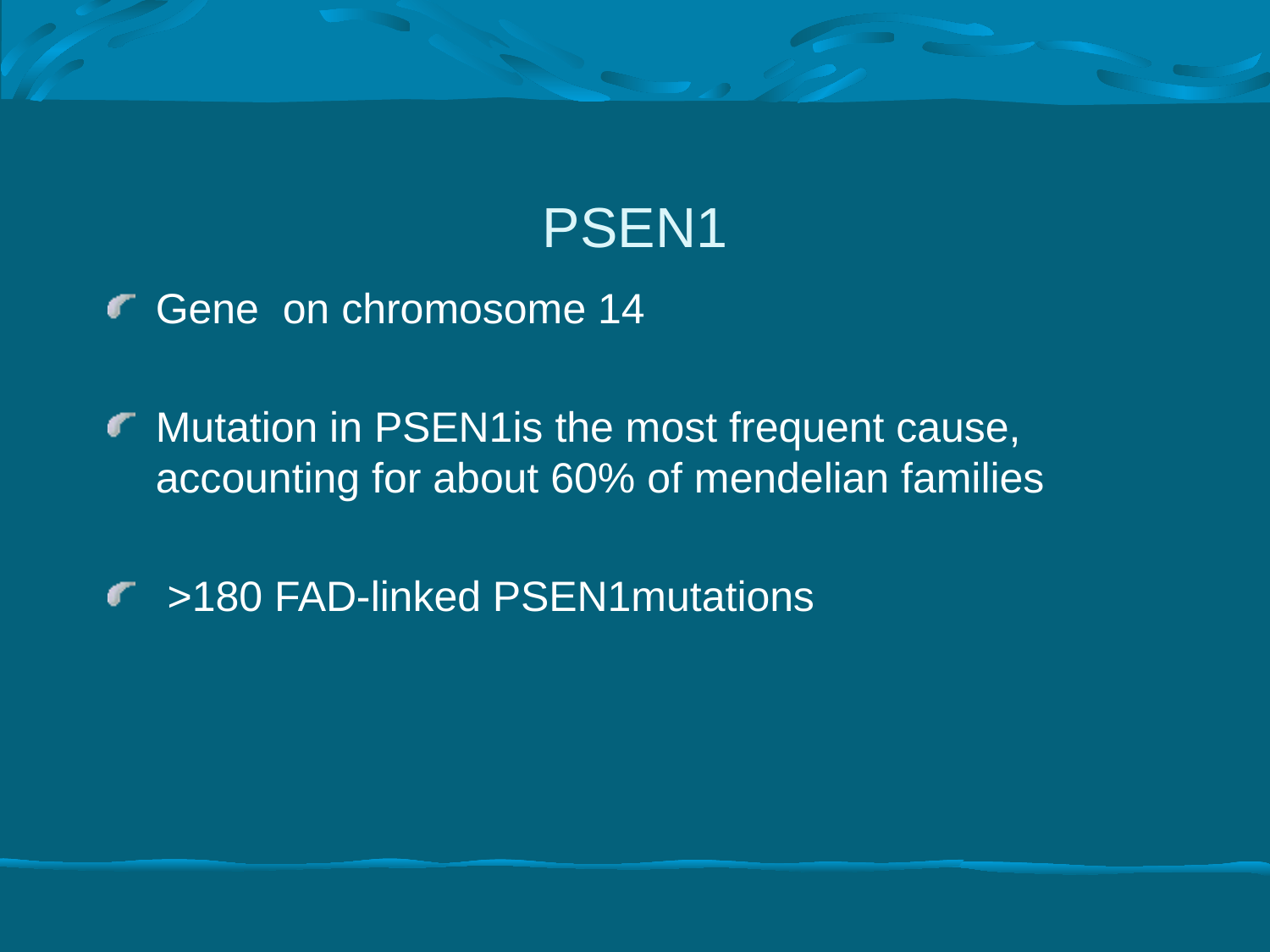

# PSEN1
Gene  on chromosome 14

Mutation in PSEN1is the most frequent cause, accounting for about 60% of mendelian families

 >180 FAD-linked PSEN1mutations